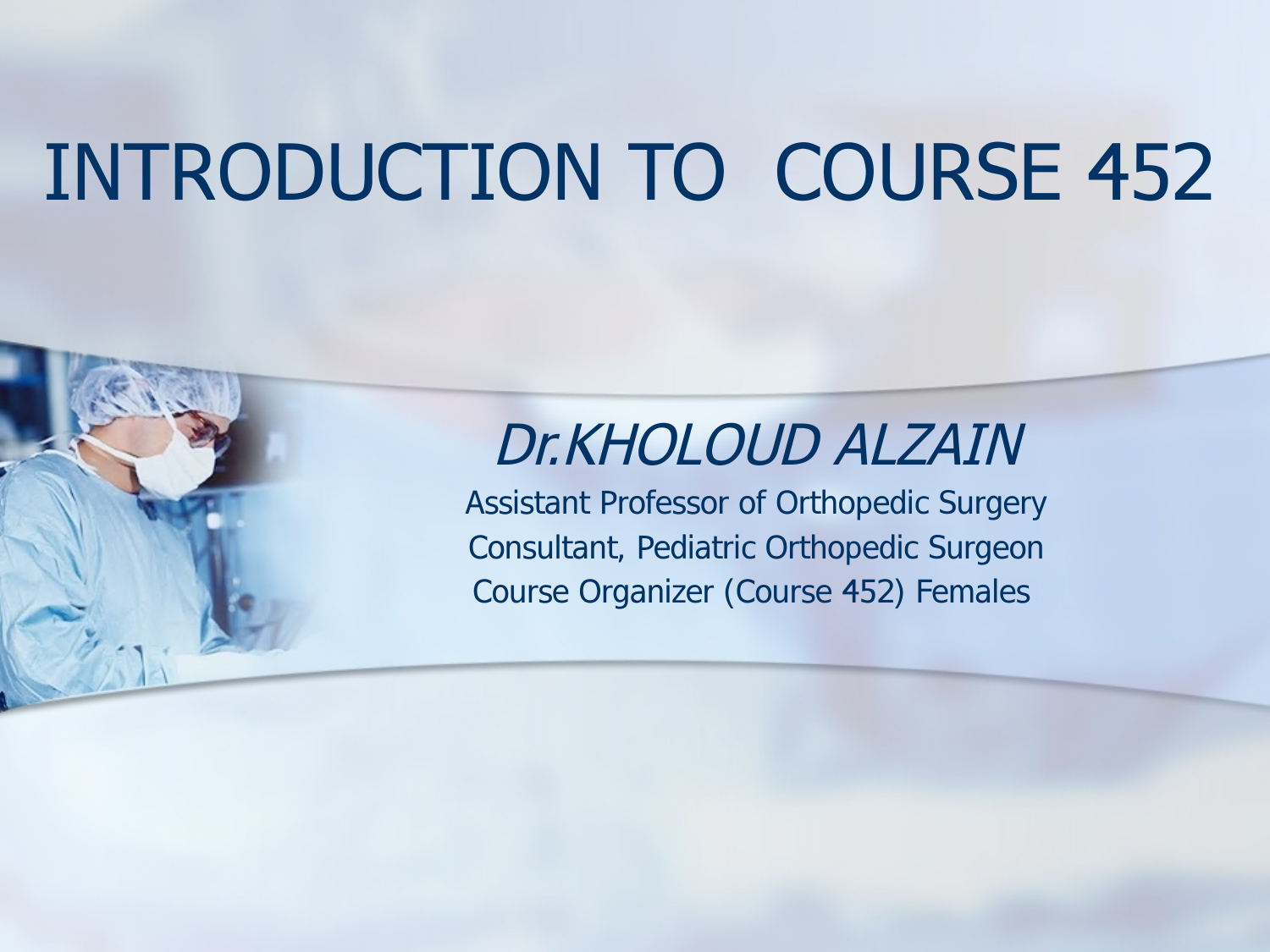

# INTRODUCTION TO  COURSE 452
Dr.KHOLOUD ALZAIN
Assistant Professor of Orthopedic Surgery
Consultant, Pediatric Orthopedic Surgeon
Course Organizer (Course 452) Females